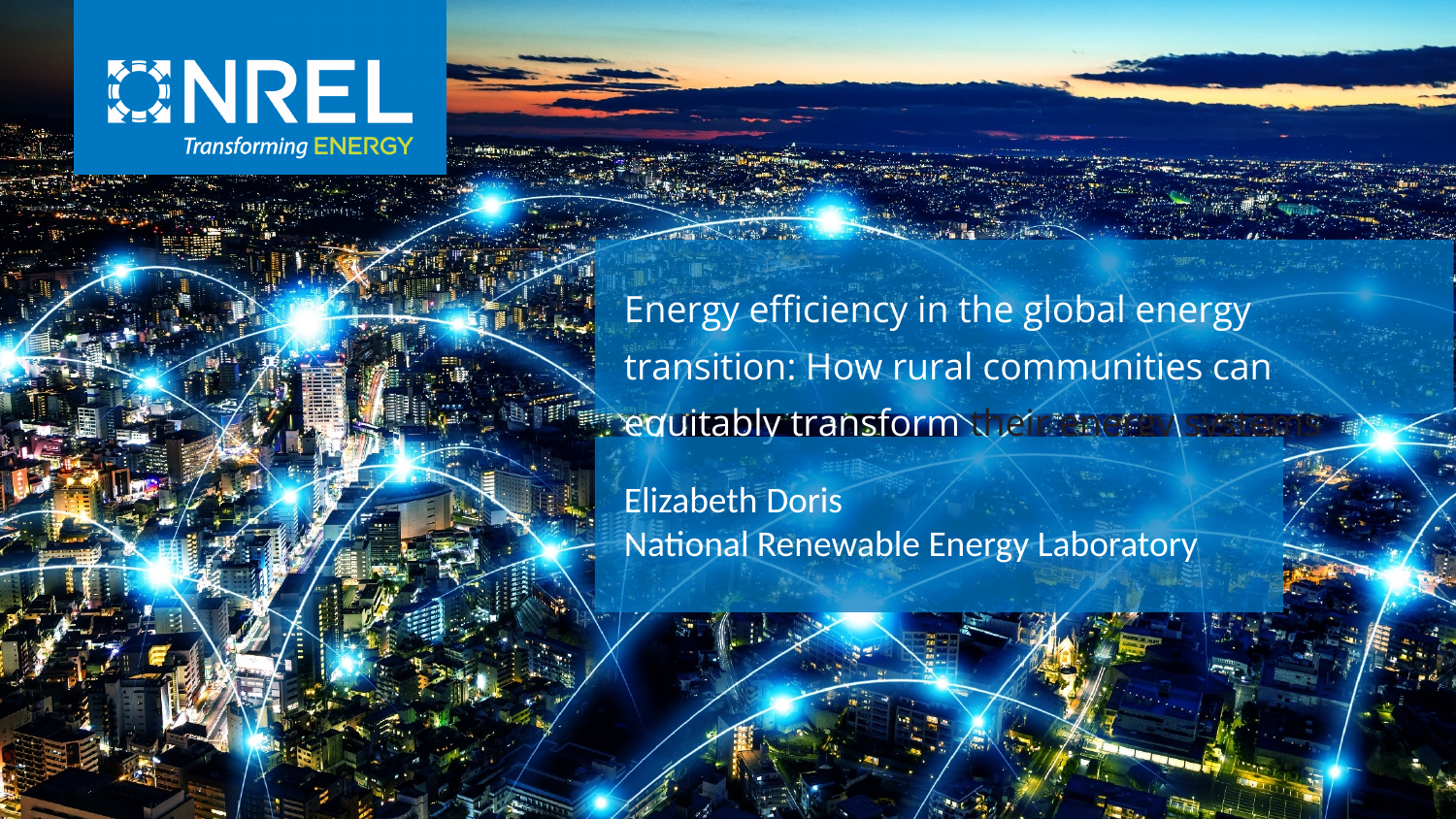

Energy efficiency in the global energy transition: How rural communities can equitably transform their energy systems
Elizabeth Doris
National Renewable Energy Laboratory